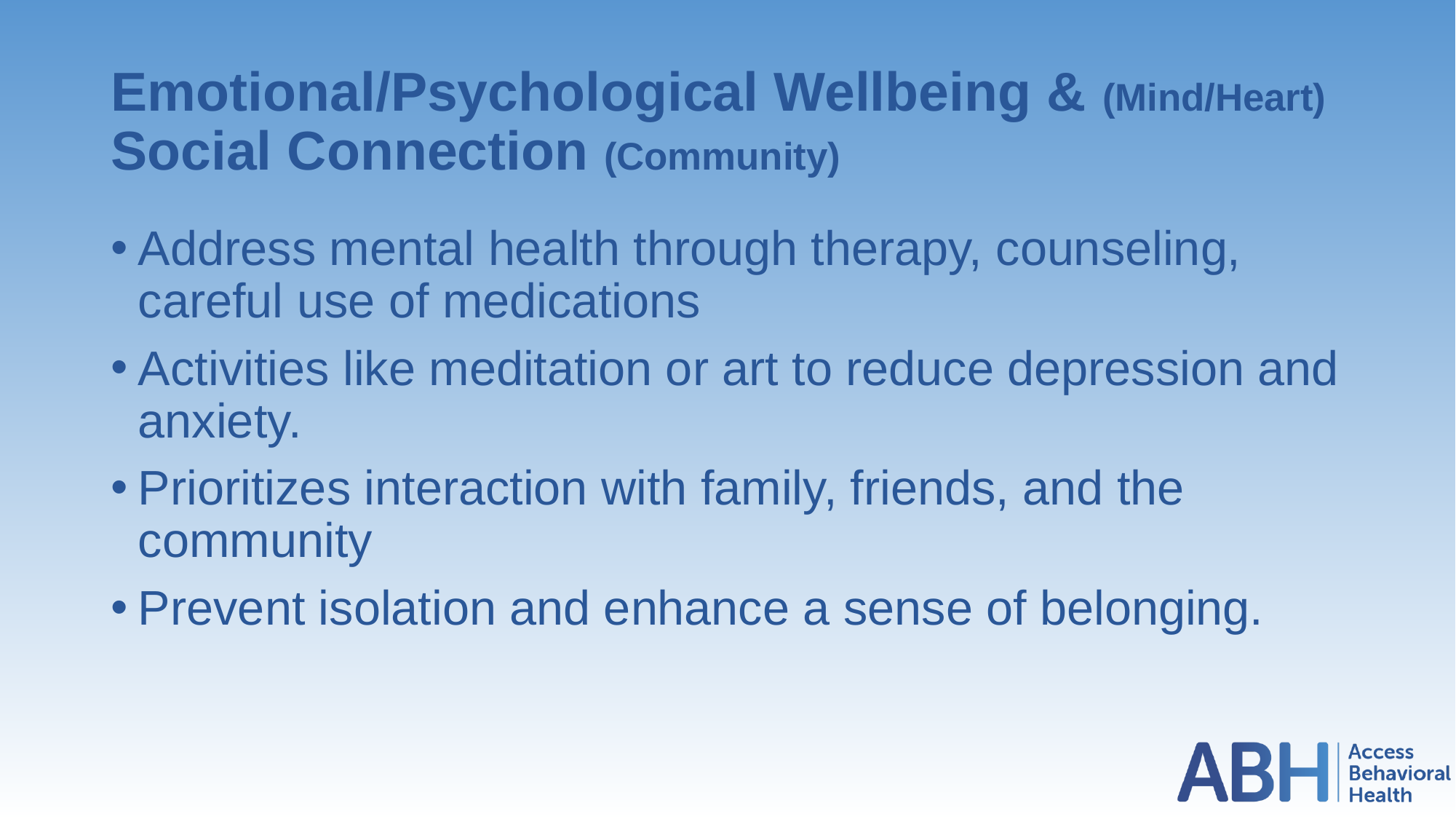

# Emotional/Psychological Wellbeing & (Mind/Heart) Social Connection (Community)
Address mental health through therapy, counseling, careful use of medications
Activities like meditation or art to reduce depression and anxiety.
Prioritizes interaction with family, friends, and the community
Prevent isolation and enhance a sense of belonging.